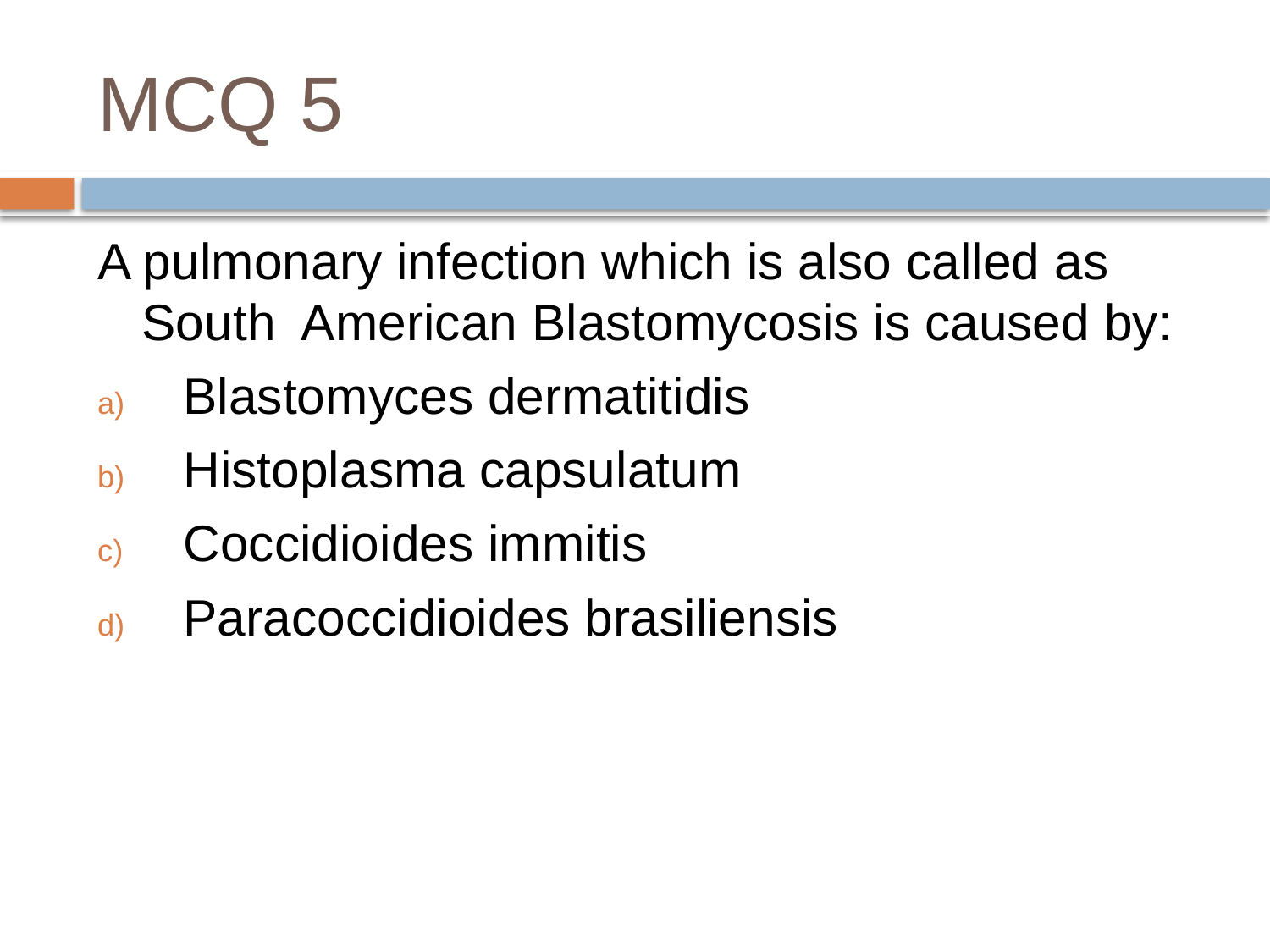

# MCQ 5
A pulmonary infection which is also called as South  American Blastomycosis is caused by:
 Blastomyces dermatitidis
 Histoplasma capsulatum
 Coccidioides immitis
 Paracoccidioides brasiliensis